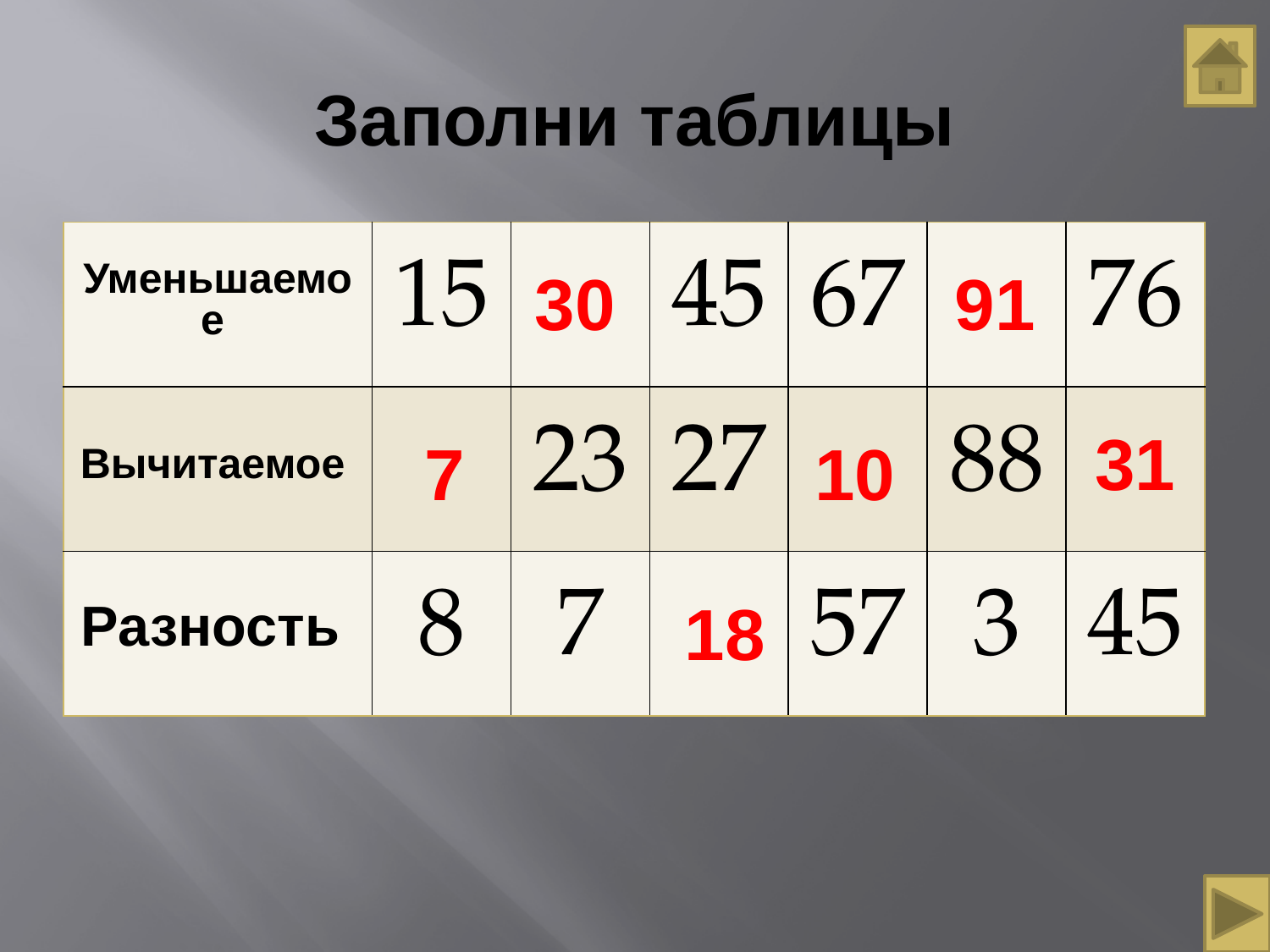

# Заполни таблицы
| Уменьшаемое | 15 |  | 45 | 67 |  | 76 |
| --- | --- | --- | --- | --- | --- | --- |
| Вычитаемое |  | 23 | 27 |  | 88 |  |
| Разность | 8 | 7 |  | 57 | 3 | 45 |
30
91
31
7
10
18